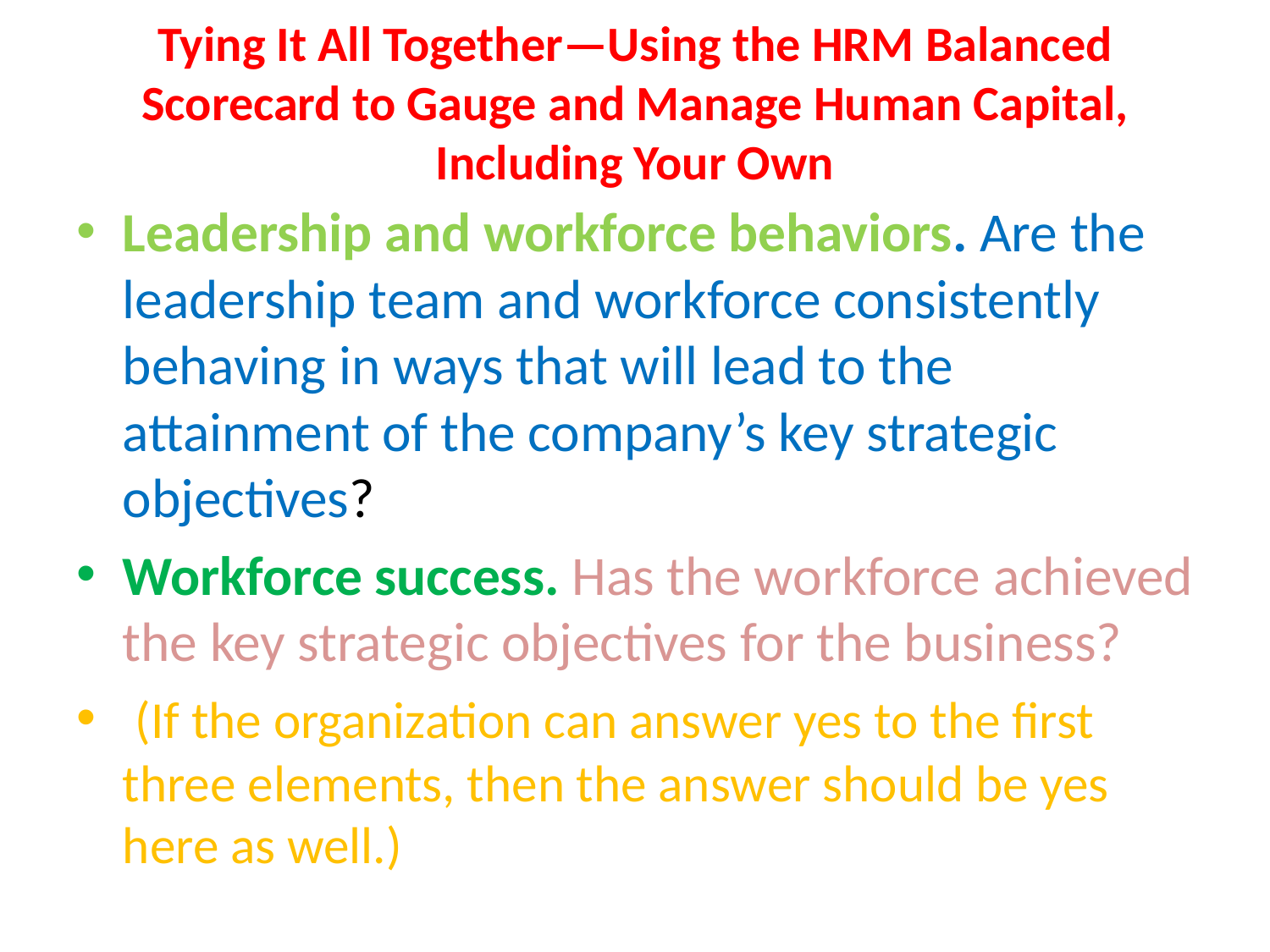

# Tying It All Together—Using the HRM Balanced Scorecard to Gauge and Manage Human Capital, Including Your Own
Leadership and workforce behaviors. Are the leadership team and workforce consistently behaving in ways that will lead to the attainment of the company’s key strategic objectives?
Workforce success. Has the workforce achieved the key strategic objectives for the business?
 (If the organization can answer yes to the first three elements, then the answer should be yes here as well.)